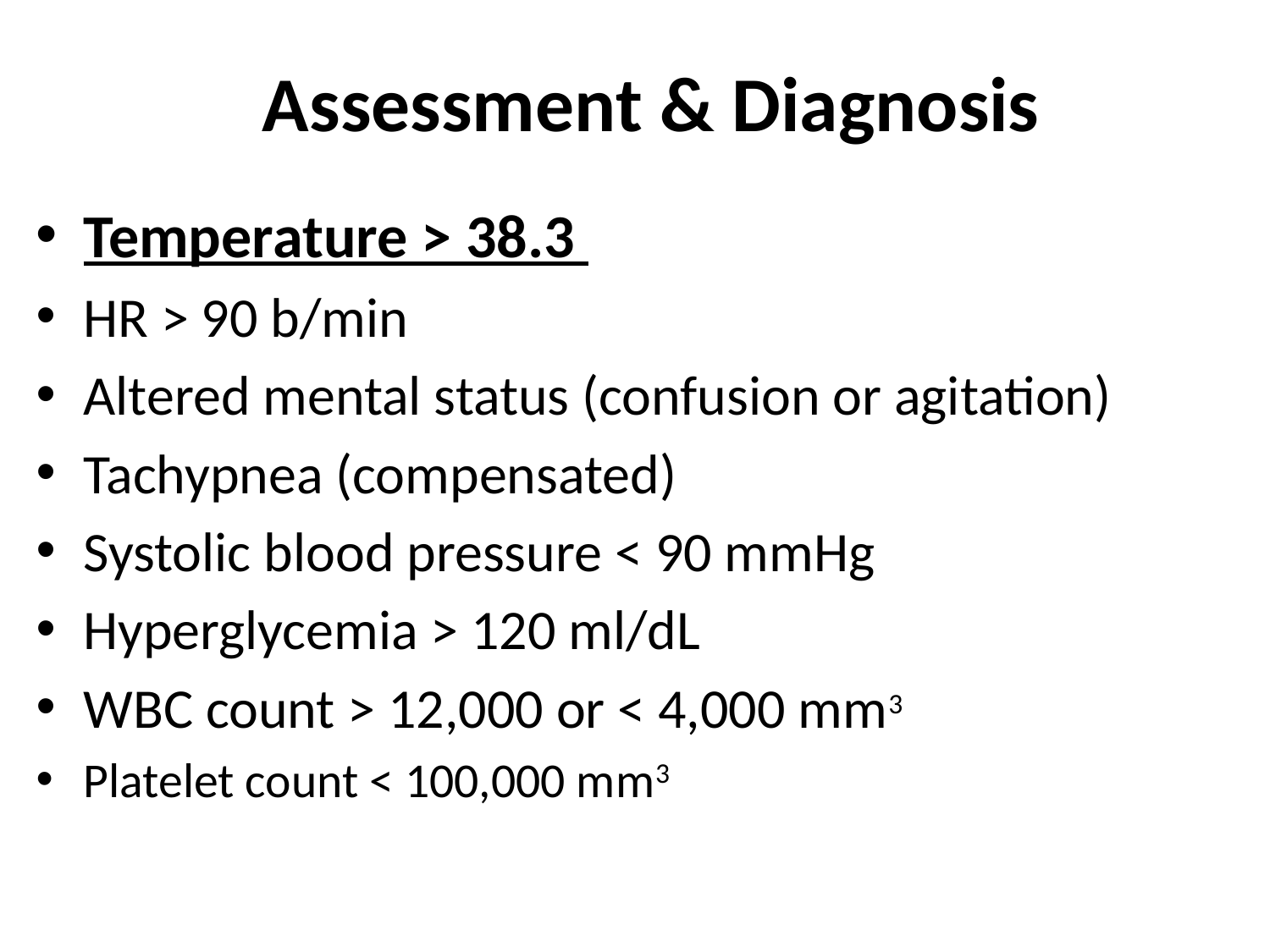

# Assessment & Diagnosis
Temperature > 38.3
HR > 90 b/min
Altered mental status (confusion or agitation)
Tachypnea (compensated)
Systolic blood pressure < 90 mmHg
Hyperglycemia > 120 ml/dL
WBC count > 12,000 or < 4,000 mm3
Platelet count < 100,000 mm3